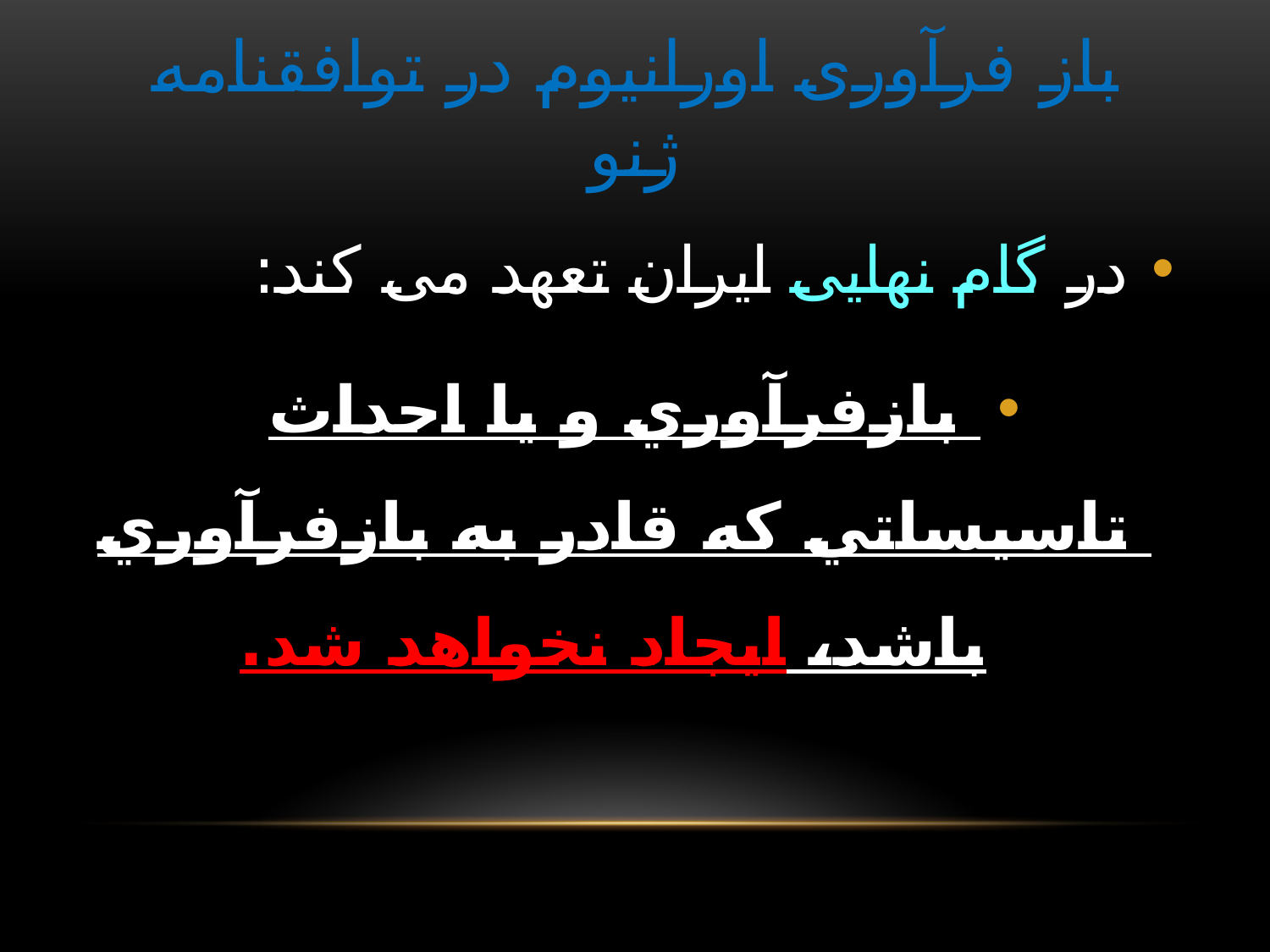

# باز فرآوری اورانیوم در توافقنامه ژنو
در گام نهایی ایران تعهد می کند:
بازفرآوري و يا احداث تاسيساتي که قادر به بازفرآوري باشد، ايجاد نخواهد شد.